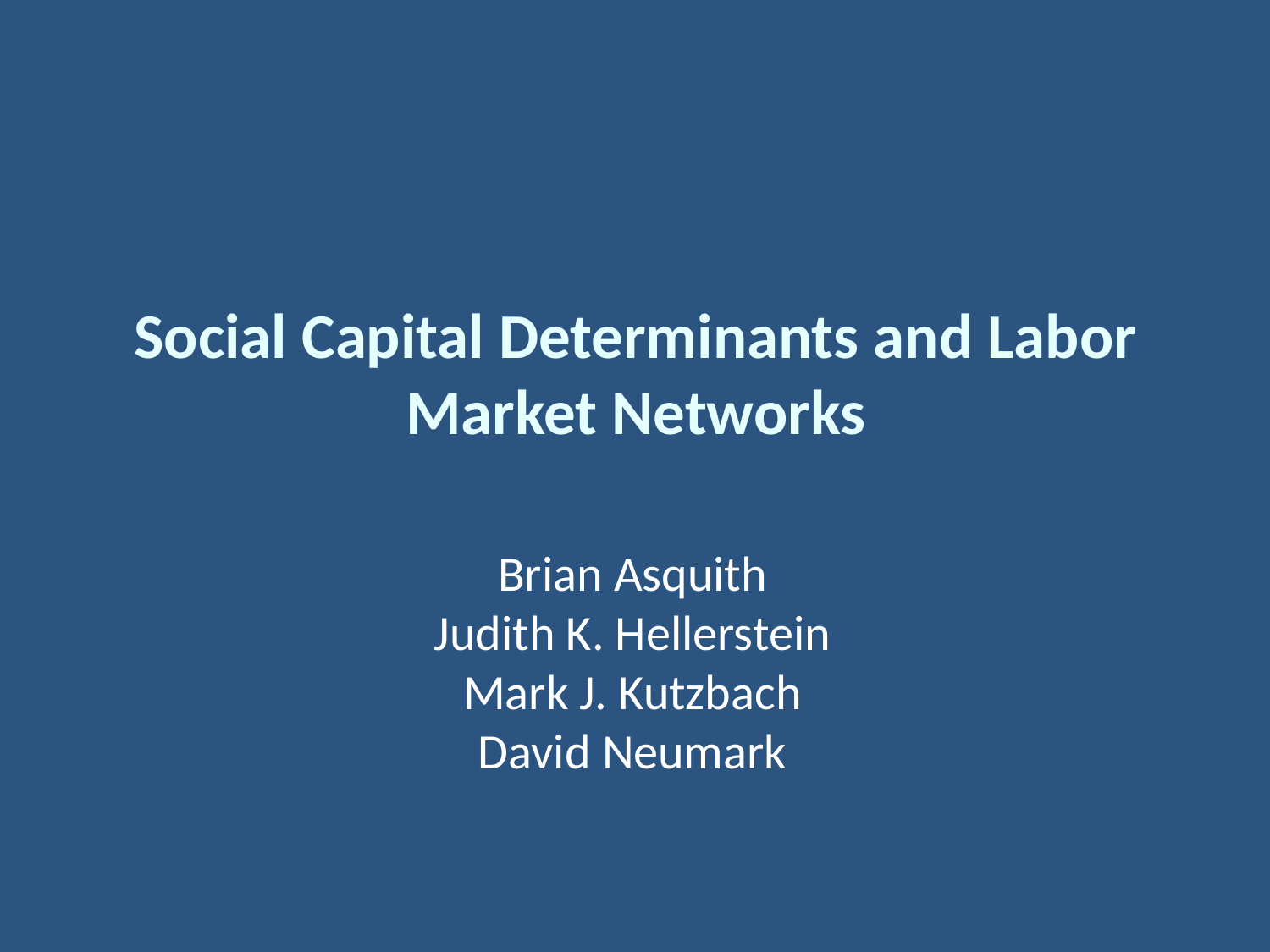

# Social Capital Determinants and Labor Market Networks

Brian Asquith
Judith K. Hellerstein
Mark J. Kutzbach
David Neumark